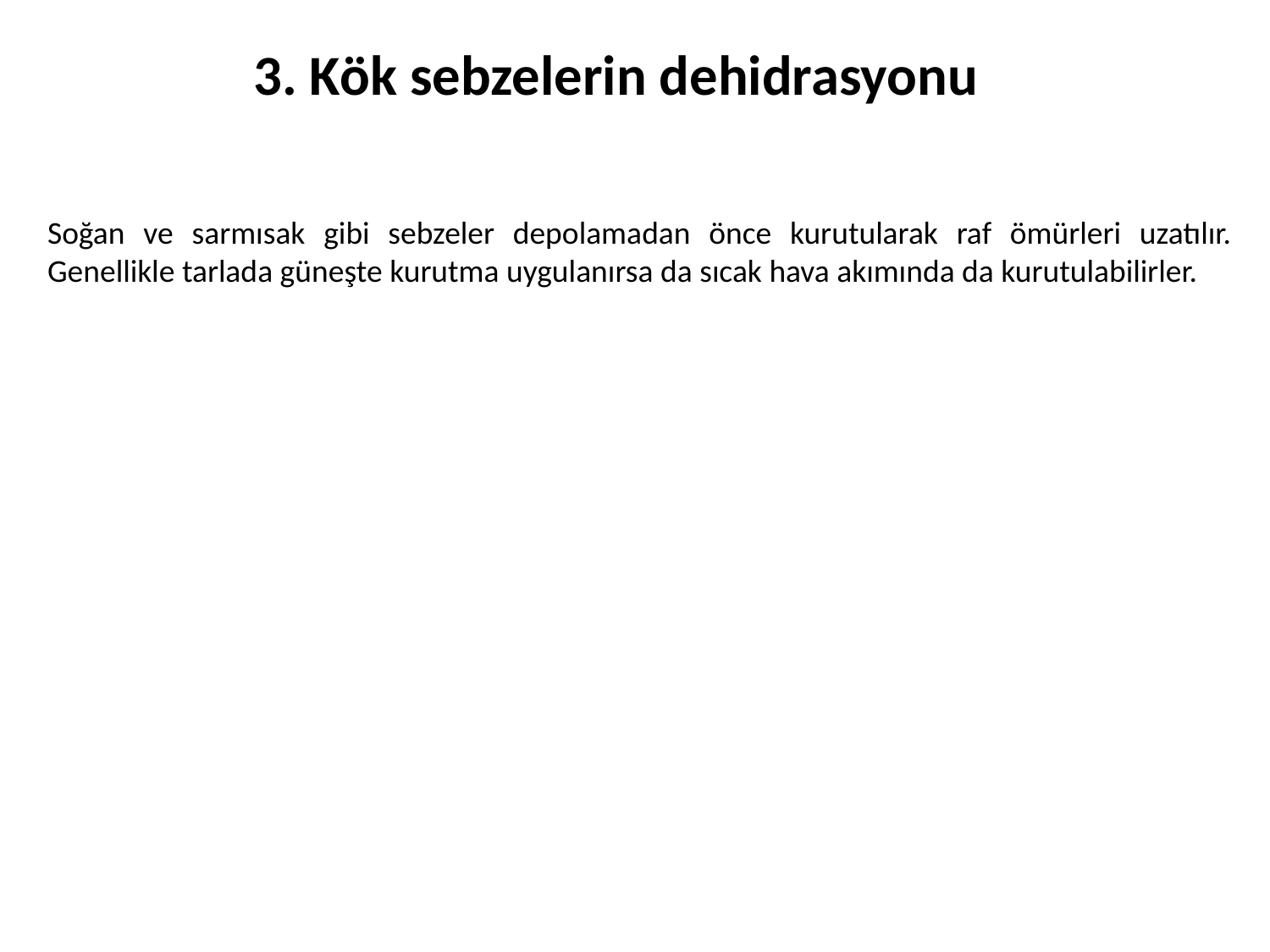

3. Kök sebzelerin dehidrasyonu
Soğan ve sarmısak gibi sebzeler depolamadan önce kurutularak raf ömürleri uzatılır. Genellikle tarlada güneşte kurutma uygulanırsa da sıcak hava akımında da kurutulabilirler.